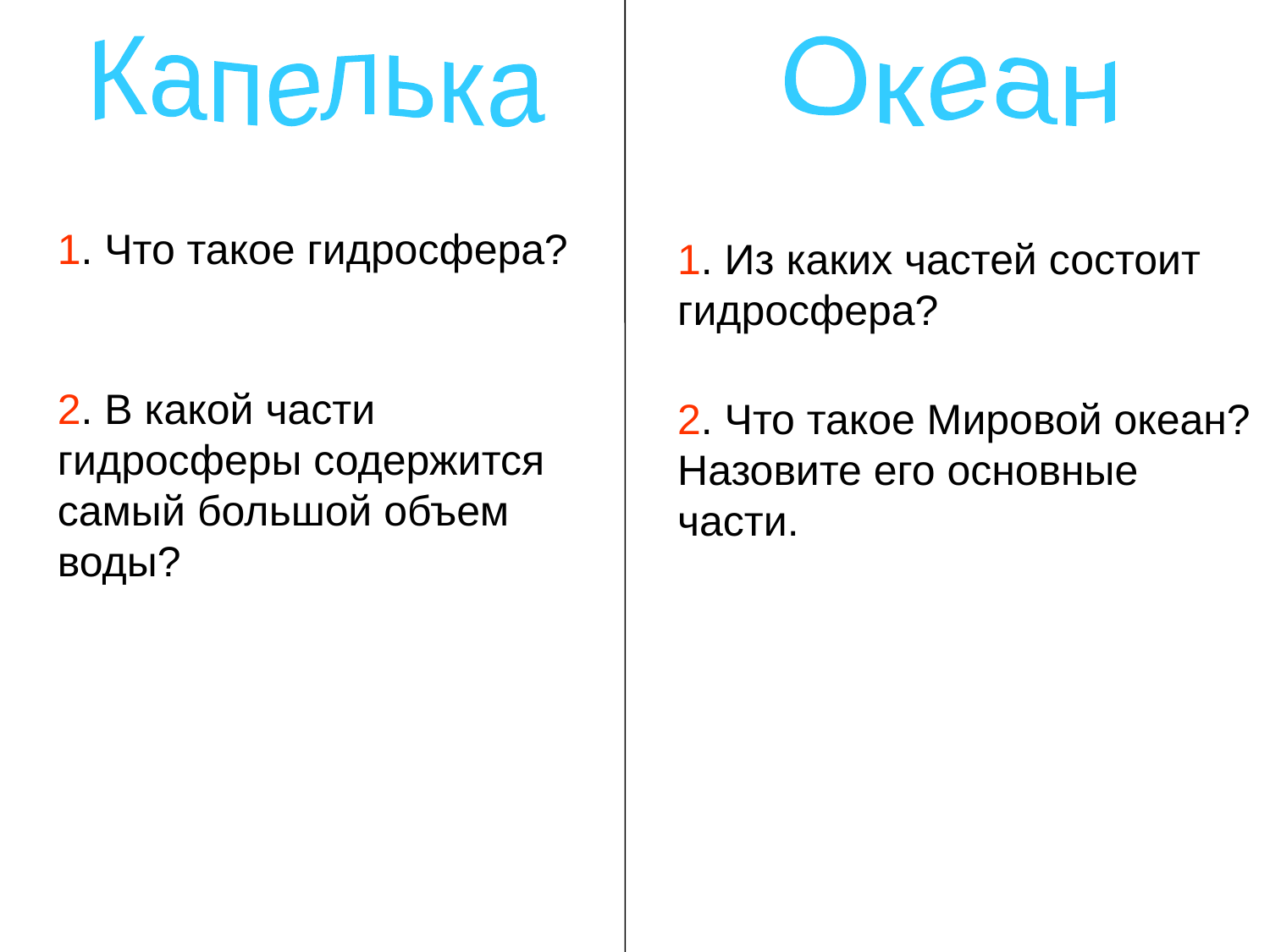

Капелька
Океан
1. Что такое гидросфера?
1. Из каких частей состоит гидросфера?
2. В какой части гидросферы содержится самый большой объем воды?
2. Что такое Мировой океан? Назовите его основные части.